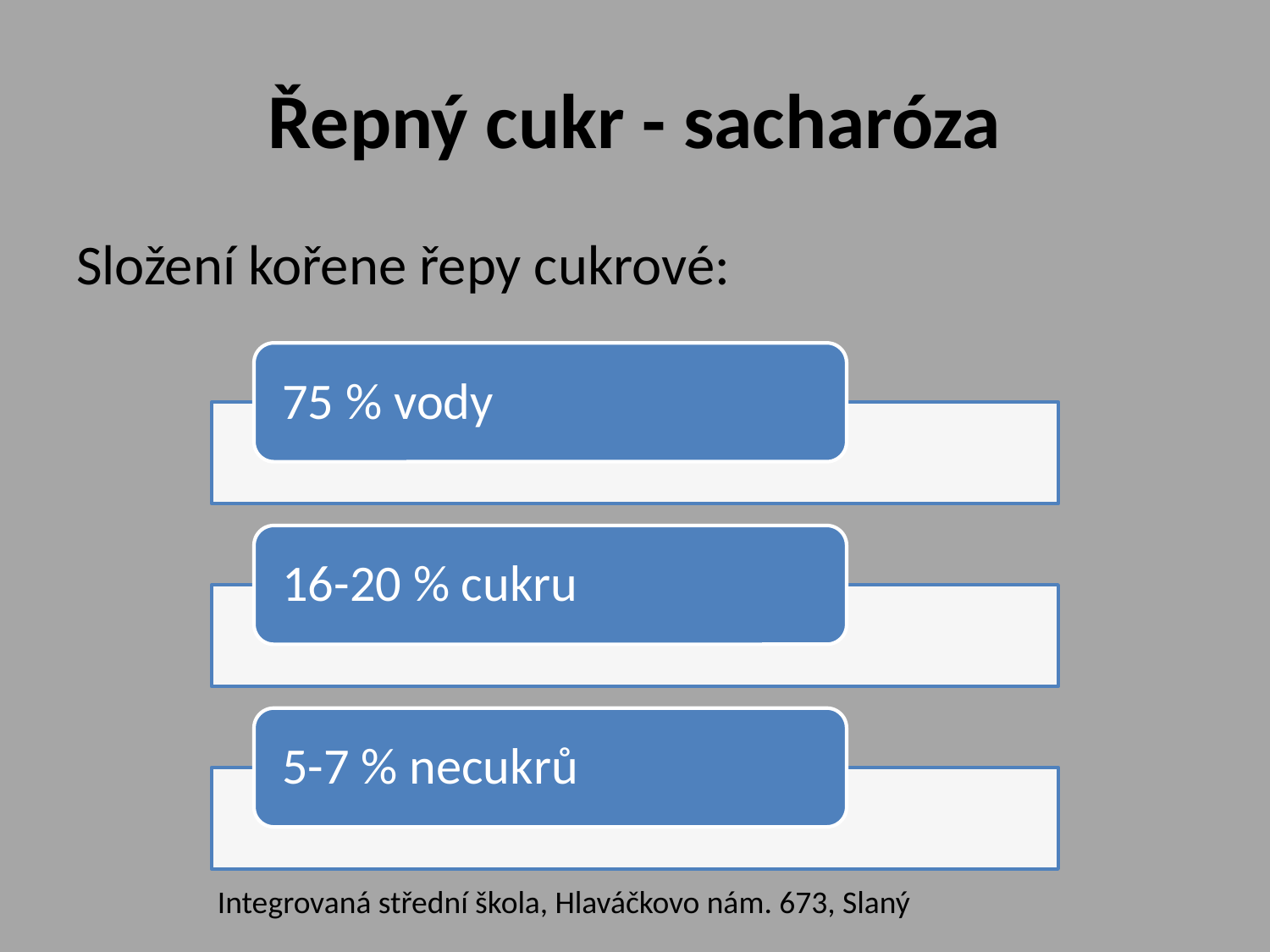

# Řepný cukr - sacharóza
Složení kořene řepy cukrové:

75 % vody
16-20 % cukru
5-7 % necukrů
Integrovaná střední škola, Hlaváčkovo nám. 673, Slaný